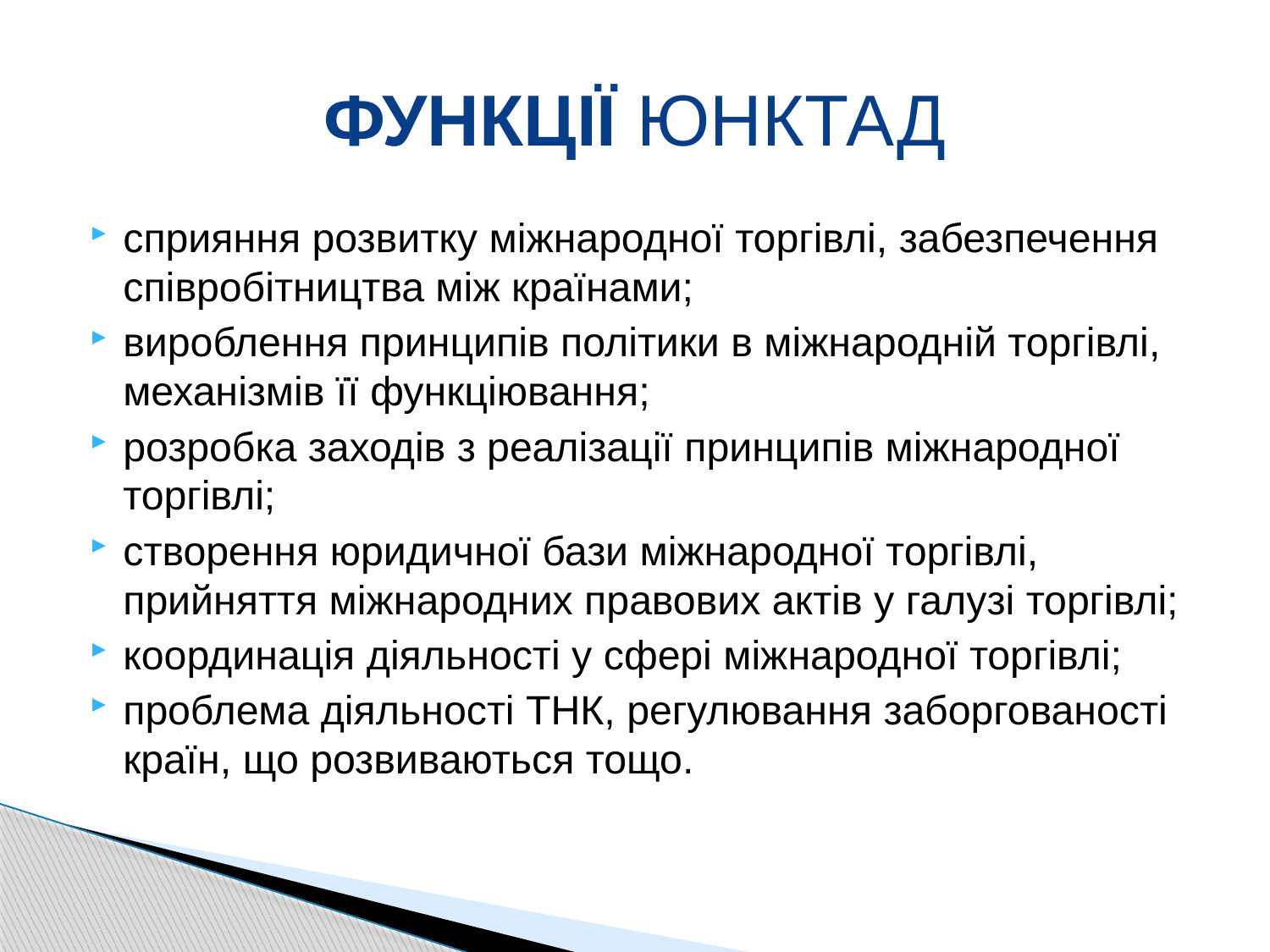

# ФУНКЦІЇ ЮНКТАД
сприяння розвитку міжнародної торгівлі, забезпечення співробітництва між країнами;
вироблення принципів політики в міжнародній торгівлі, механізмів її функціювання;
розробка заходів з реалізації принципів міжнародної торгівлі;
створення юридичної бази міжнародної торгівлі, прийняття міжнародних правових актів у галузі торгівлі;
координація діяльності у сфері міжнародної торгівлі;
проблема діяльності ТНК, регулювання заборгованості країн, що розвиваються тощо.